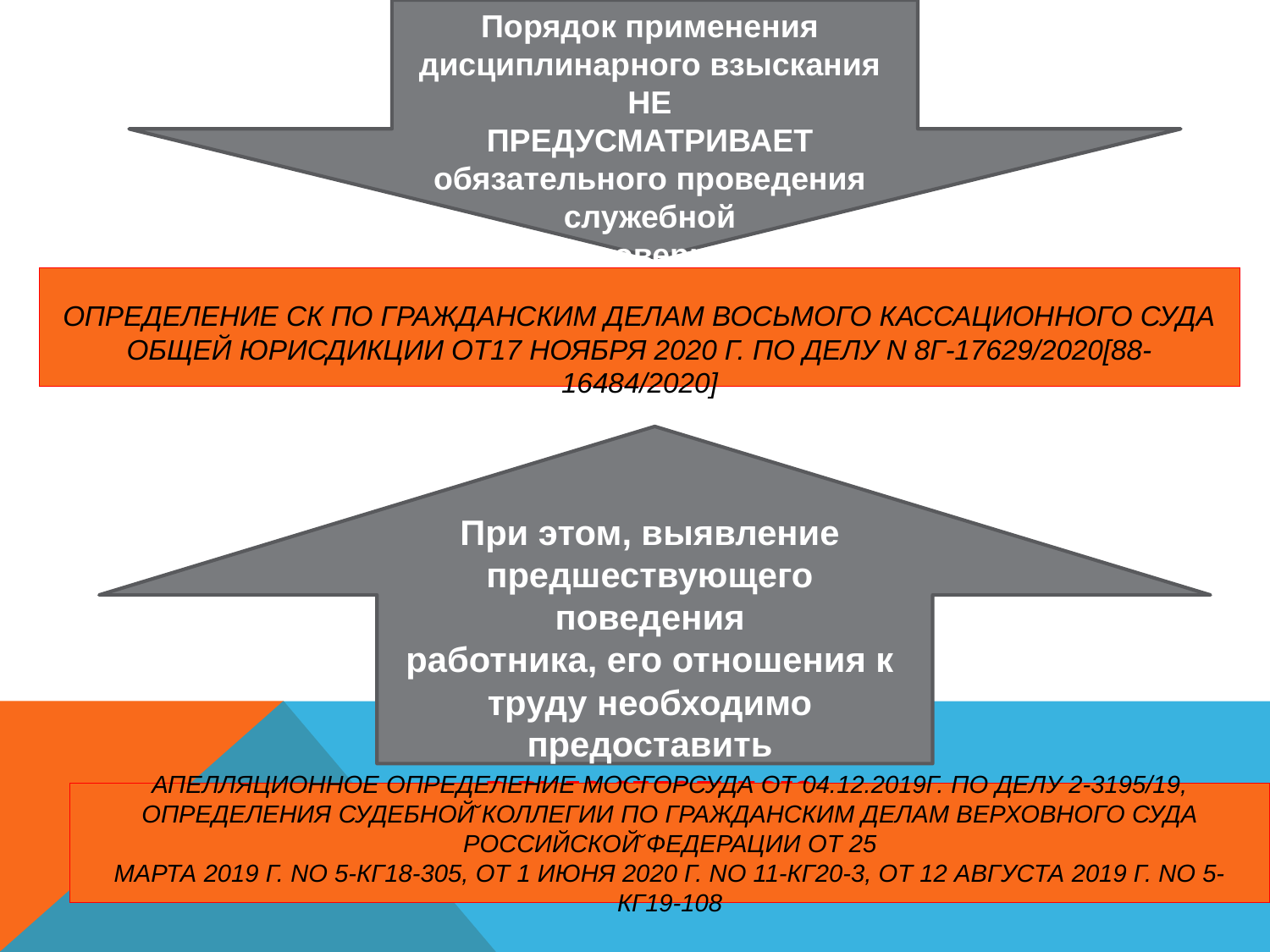

Порядок применения дисциплинарного взыскания НЕ
ПРЕДУСМАТРИВАЕТ обязательного проведения служебной
проверки
# Определение СК по гражданским делам Восьмого кассационного суда общей юрисдикции от17 ноября 2020 г. по делу N 8Г-17629/2020[88-16484/2020]

При этом, выявление предшествующего поведения
работника, его отношения к труду необходимо предоставить
в виде отдельного документа
апелляционное определение Мосгорсуда от 04.12.2019г. по делу 2-3195/19, Определения Судебной̆ коллегии по гражданским делам Верховного Суда Российской̆ Федерации от 25
марта 2019 г. No 5-КГ18-305, от 1 июня 2020 г. No 11-КГ20-3, от 12 августа 2019 г. No 5-КГ19-108